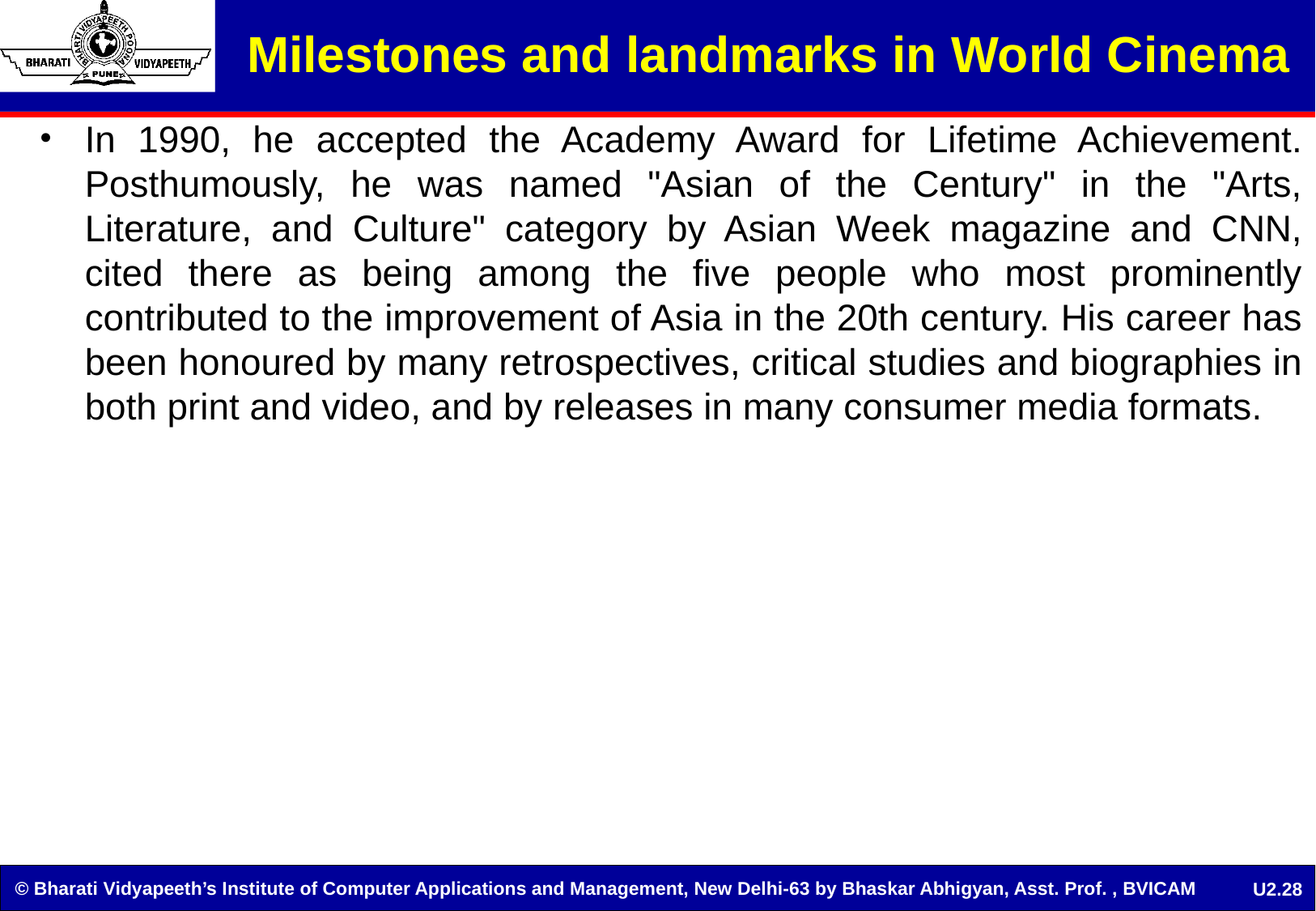

Milestones and landmarks in World Cinema
In 1990, he accepted the Academy Award for Lifetime Achievement. Posthumously, he was named "Asian of the Century" in the "Arts, Literature, and Culture" category by Asian Week magazine and CNN, cited there as being among the five people who most prominently contributed to the improvement of Asia in the 20th century. His career has been honoured by many retrospectives, critical studies and biographies in both print and video, and by releases in many consumer media formats.